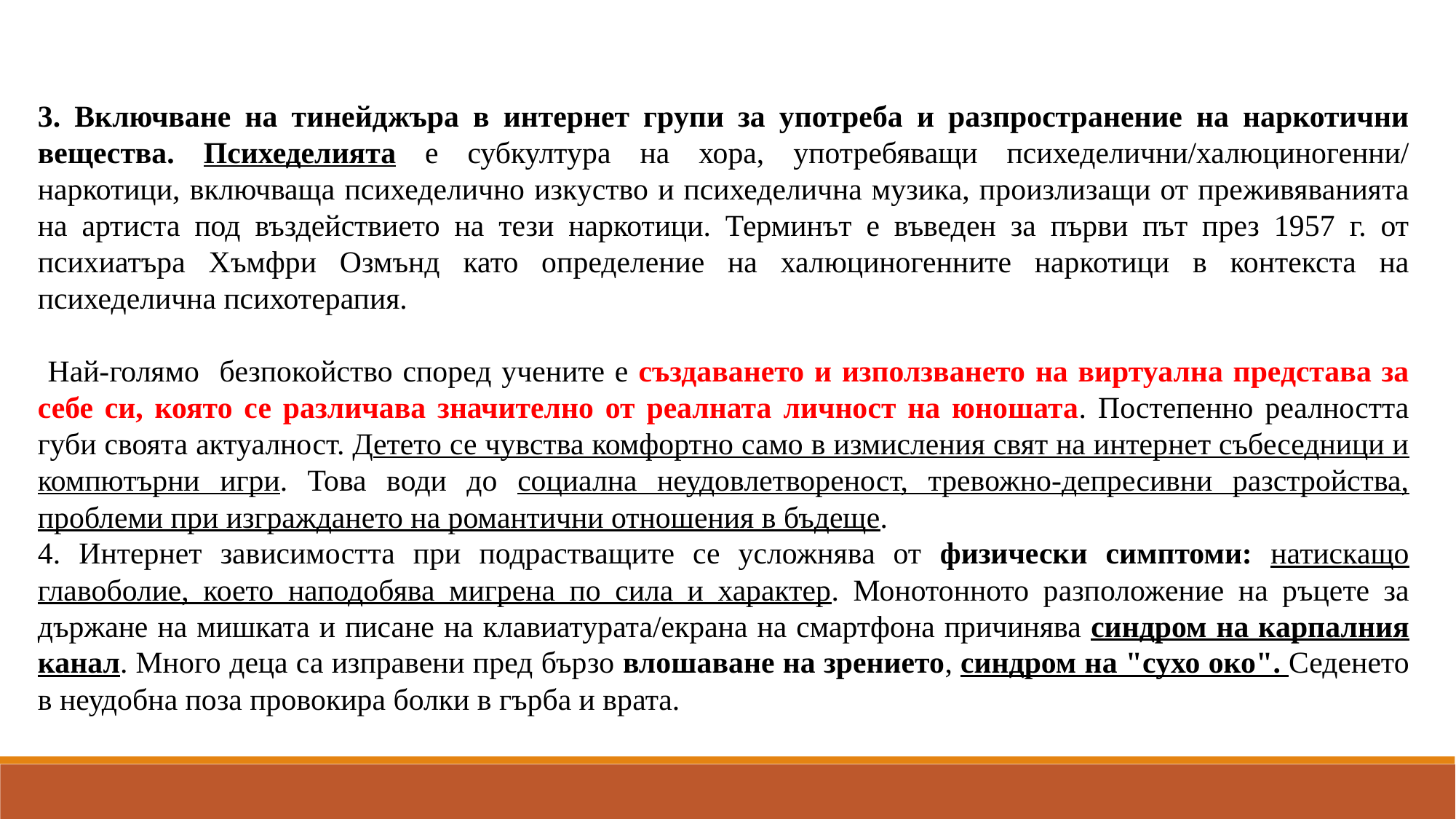

3. Включване на тинейджъра в интернет групи за употреба и разпространение на наркотични вещества. Психеделията е субкултура на хора, употребяващи психеделични/халюциногенни/ наркотици, включваща психеделично изкуство и психеделична музика, произлизащи от преживяванията на артиста под въздействието на тези наркотици. Терминът е въведен за първи път през 1957 г. от психиатъра Хъмфри Озмънд като определение на халюциногенните наркотици в контекста на психеделична психотерапия.

 Най-голямо  безпокойство според учените е създаването и използването на виртуална представа за себе си, която се различава значително от реалната личност на юношата. Постепенно реалността губи своята актуалност. Детето се чувства комфортно само в измисления свят на интернет събеседници и компютърни игри. Това води до социална неудовлетвореност, тревожно-депресивни разстройства, проблеми при изграждането на романтични отношения в бъдеще.
4. Интернет зависимостта при подрастващите се усложнява от физически симптоми: натискащо главоболие, което наподобява мигрена по сила и характер. Монотонното разположение на ръцете за държане на мишката и писане на клавиатурата/екрана на смартфона причинява синдром на карпалния канал. Много деца са изправени пред бързо влошаване на зрението, синдром на "сухо око". Седенето в неудобна поза провокира болки в гърба и врата.